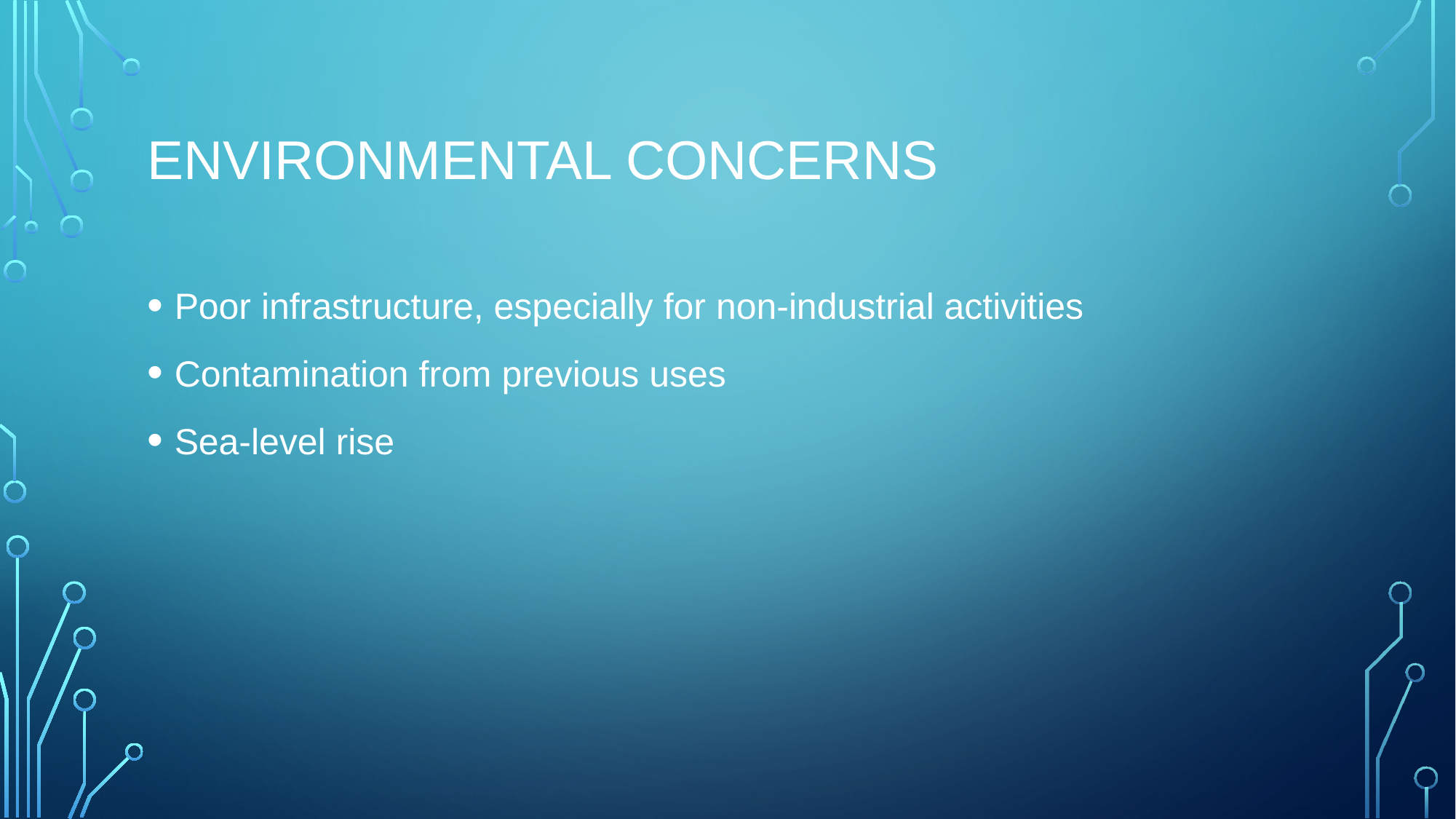

# Environmental concerns
Poor infrastructure, especially for non-industrial activities
Contamination from previous uses
Sea-level rise